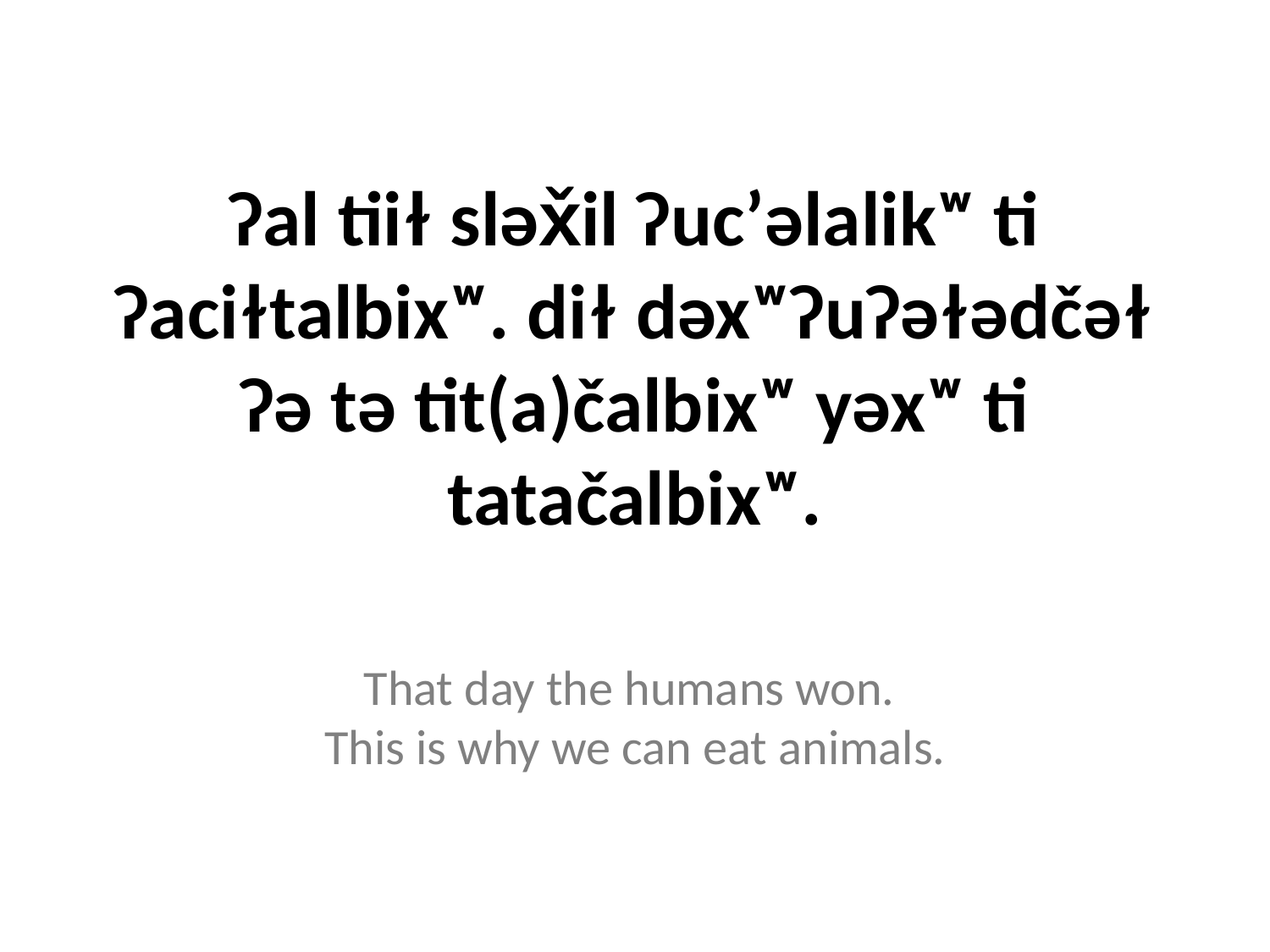

ʔal tiiɫ sləx̌il ʔuc’əlalikʷ ti ʔaciɫtalbixʷ. diɫ dəxʷʔuʔəɫədčəɫ ʔə tə tit(a)čalbixʷ yəxʷ ti tatačalbixʷ.
That day the humans won.
This is why we can eat animals.